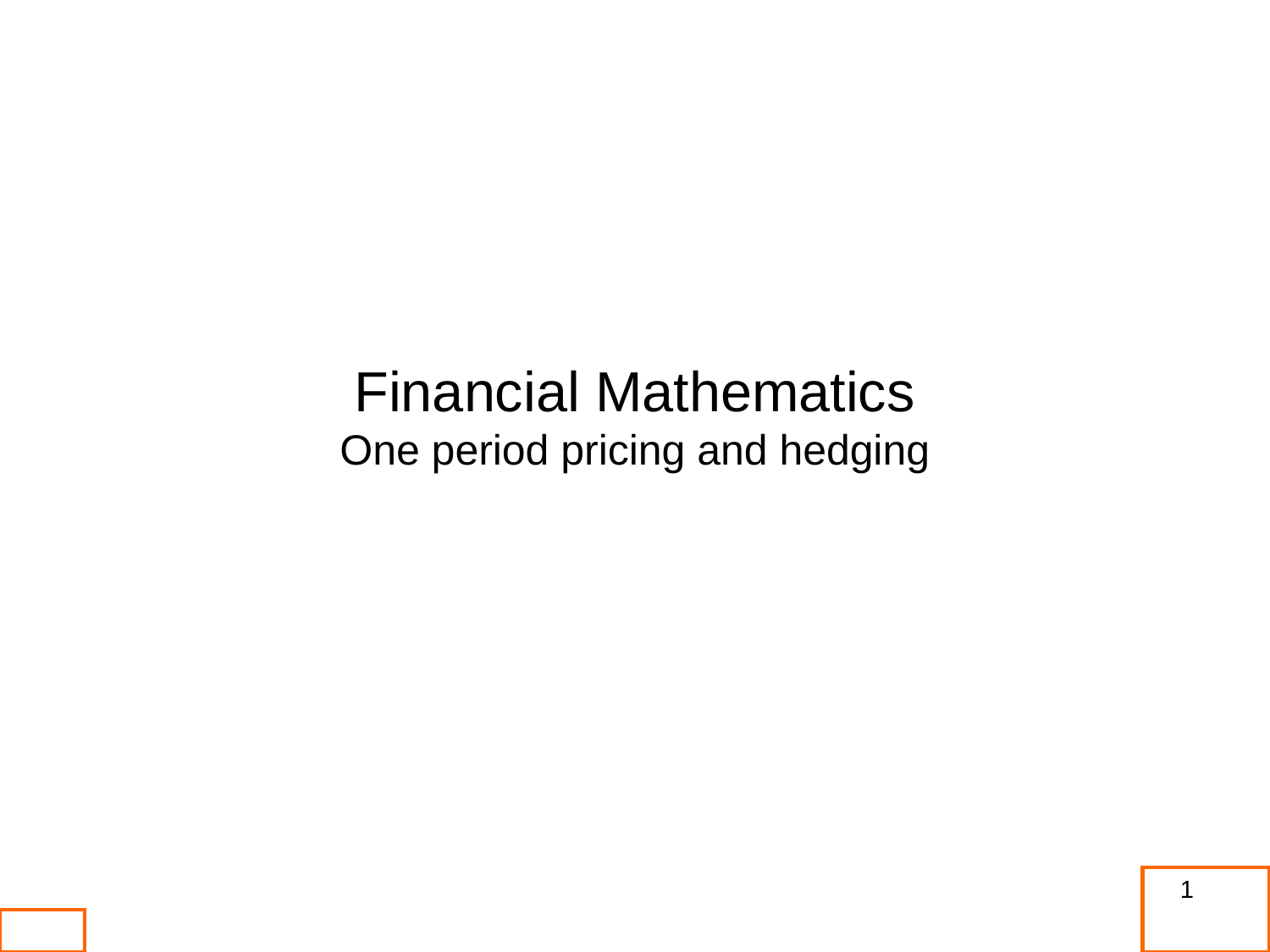

Financial Mathematics
One period pricing and hedging
1